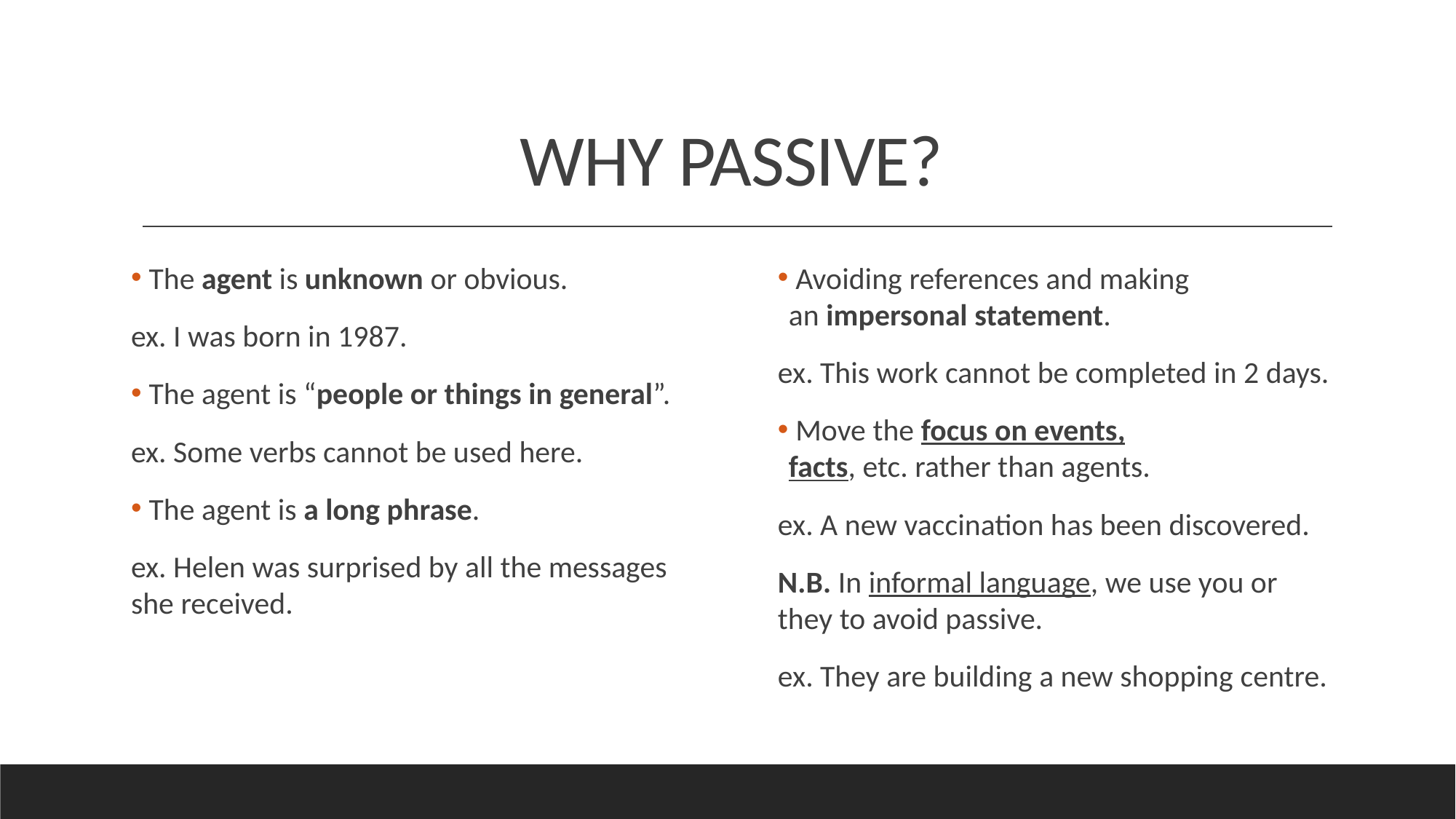

# WHY PASSIVE?
 The agent is unknown or obvious.
ex. I was born in 1987.
 The agent is “people or things in general”.
ex. Some verbs cannot be used here.
 The agent is a long phrase.
ex. Helen was surprised by all the messages she received.

 Avoiding references and making an impersonal statement.
ex. This work cannot be completed in 2 days.
 Move the focus on events, facts, etc. rather than agents.
ex. A new vaccination has been discovered.
N.B. In informal language, we use you or they to avoid passive.
ex. They are building a new shopping centre.